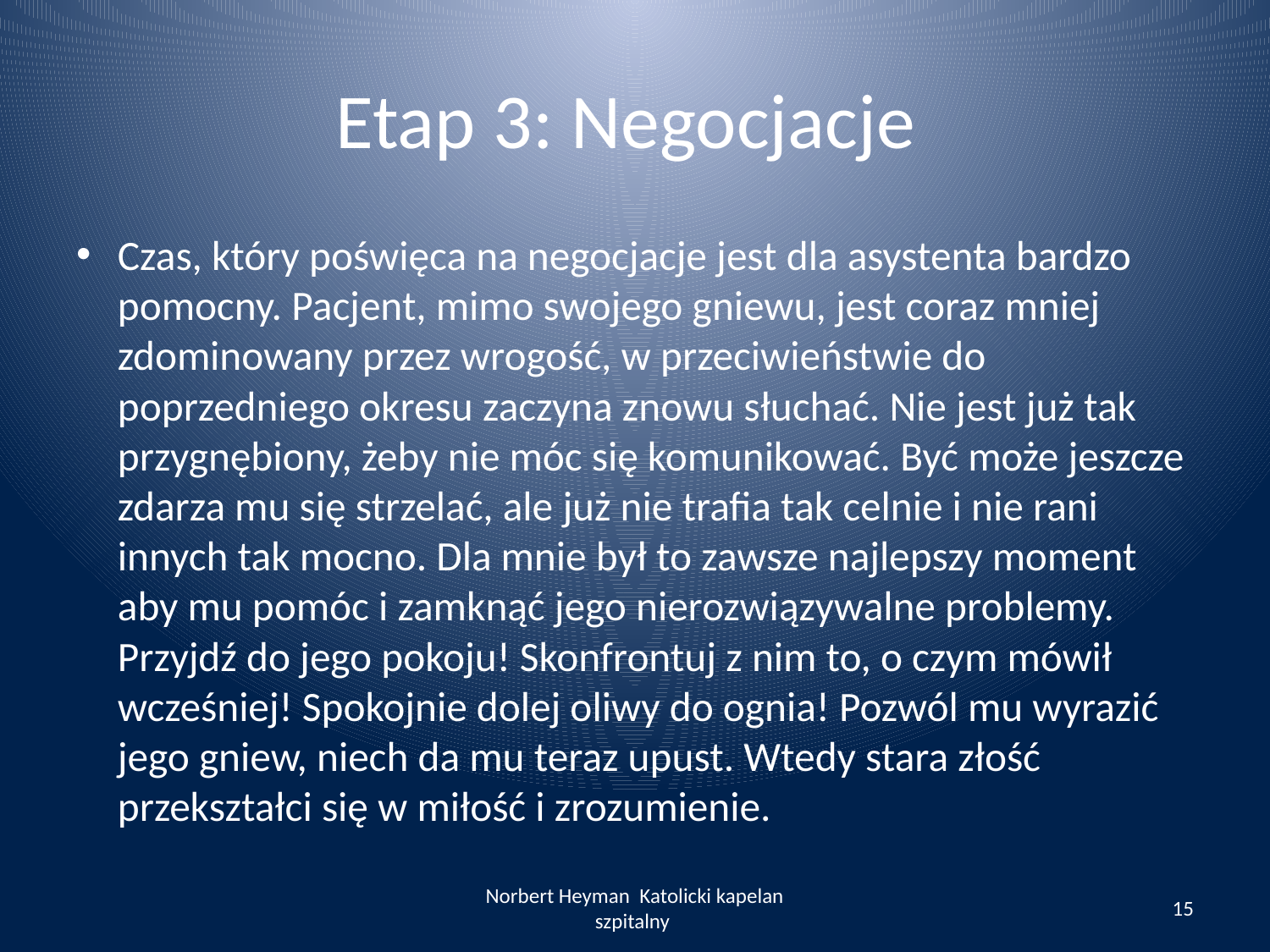

# Etap 3: Negocjacje
Czas, który poświęca na negocjacje jest dla asystenta bardzo pomocny. Pacjent, mimo swojego gniewu, jest coraz mniej zdominowany przez wrogość, w przeciwieństwie do poprzedniego okresu zaczyna znowu słuchać. Nie jest już tak przygnębiony, żeby nie móc się komunikować. Być może jeszcze zdarza mu się strzelać, ale już nie trafia tak celnie i nie rani innych tak mocno. Dla mnie był to zawsze najlepszy moment aby mu pomóc i zamknąć jego nierozwiązywalne problemy. Przyjdź do jego pokoju! Skonfrontuj z nim to, o czym mówił wcześniej! Spokojnie dolej oliwy do ognia! Pozwól mu wyrazić jego gniew, niech da mu teraz upust. Wtedy stara złość przekształci się w miłość i zrozumienie.
Norbert Heyman  Katolicki kapelan szpitalny
15